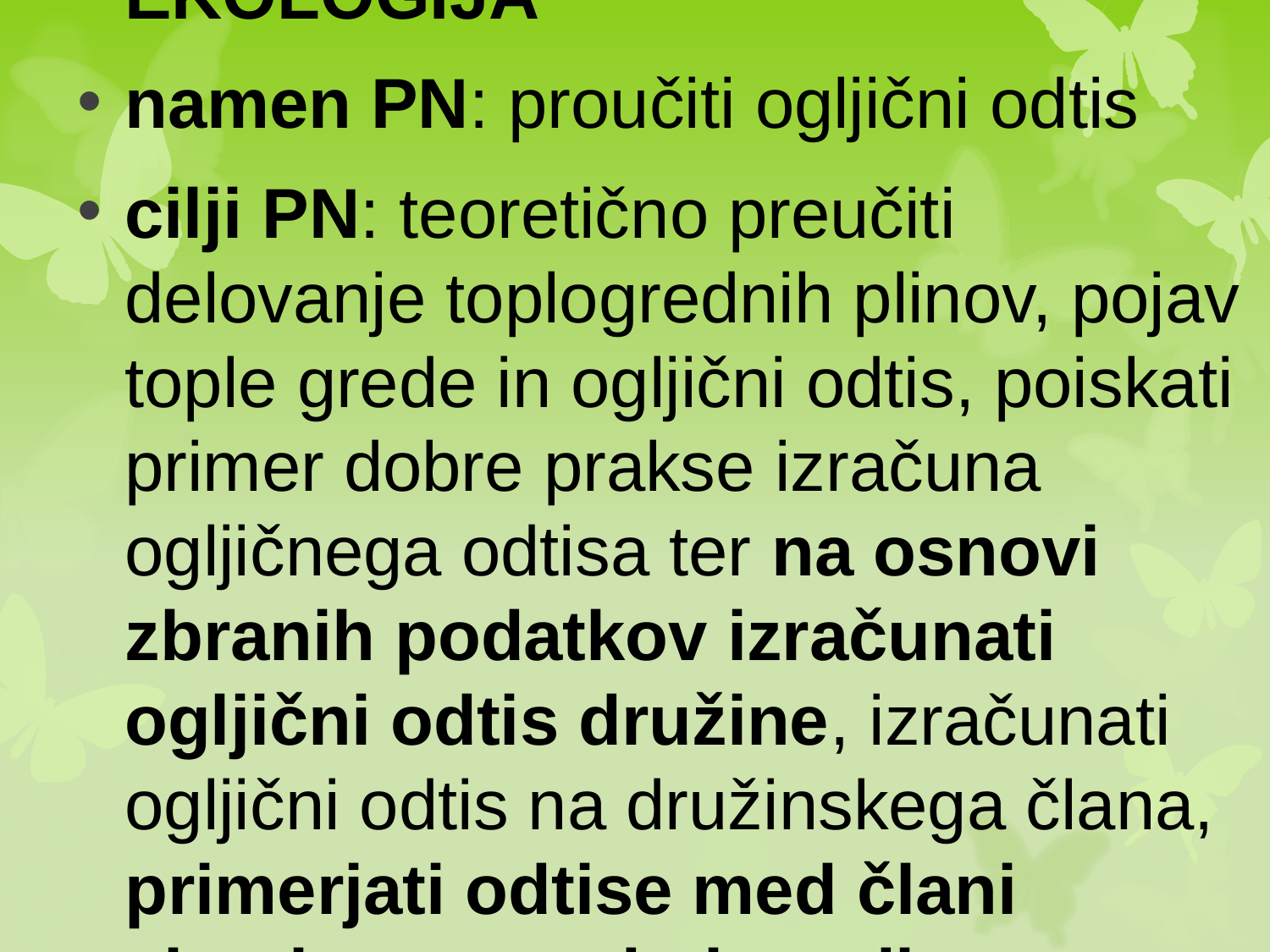

projektna naloga pri predmetu EKOLOGIJA
namen PN: proučiti ogljični odtis
cilji PN: teoretično preučiti delovanje toplogrednih plinov, pojav tople grede in ogljični odtis, poiskati primer dobre prakse izračuna ogljičnega odtisa ter na osnovi zbranih podatkov izračunati ogljični odtis družine, izračunati ogljični odtis na družinskega člana, primerjati odtise med člani skupine ter podati predloge za znižanje ogljičnega odtisa